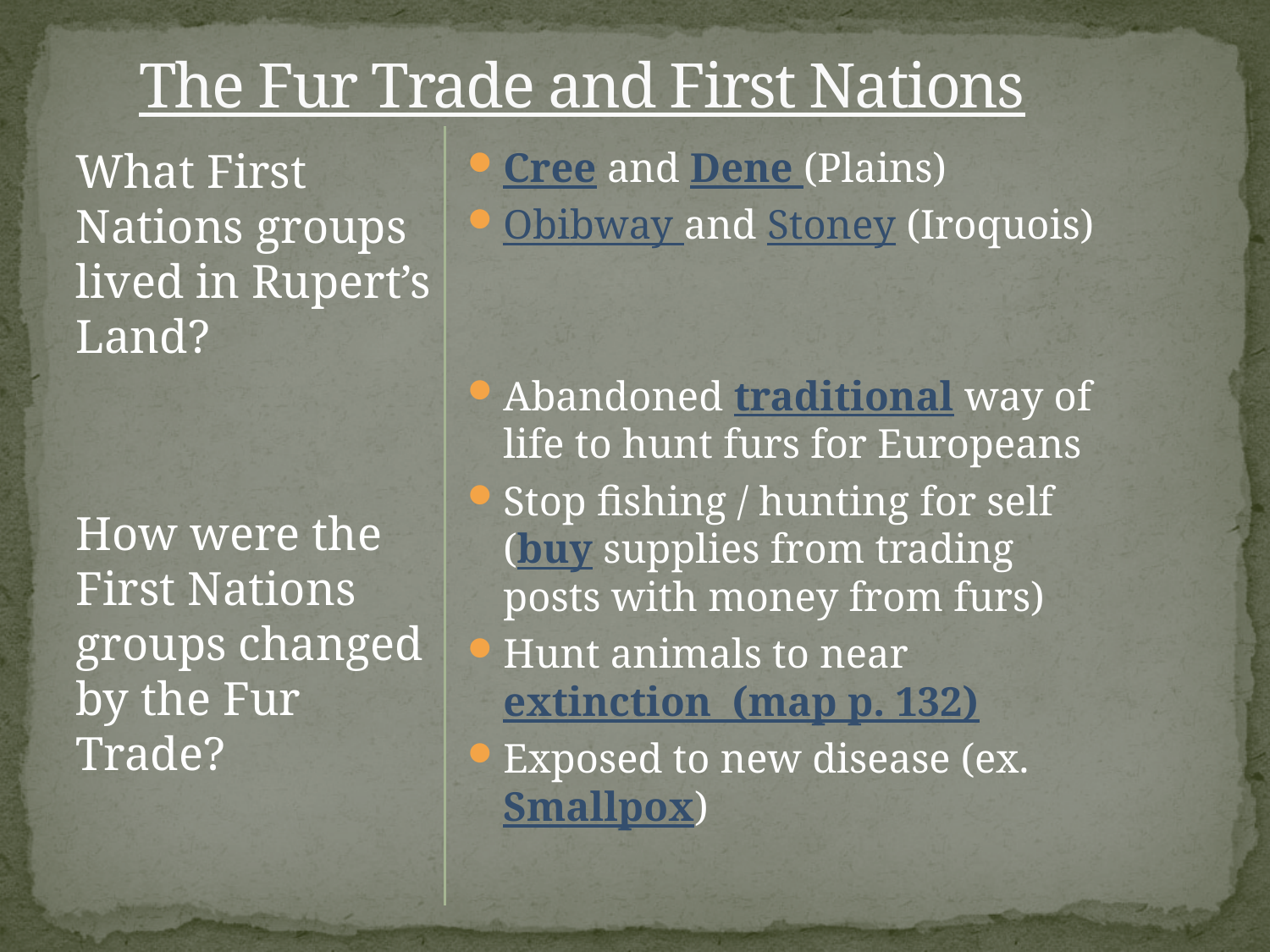

# The Fur Trade and First Nations
What First Nations groups lived in Rupert’s Land?

How were the First Nations groups changed by the Fur Trade?

Cree and Dene (Plains)
Obibway and Stoney (Iroquois)

Abandoned traditional way of life to hunt furs for Europeans
Stop fishing / hunting for self (buy supplies from trading posts with money from furs)
Hunt animals to near extinction  (map p. 132)
Exposed to new disease (ex. Smallpox)